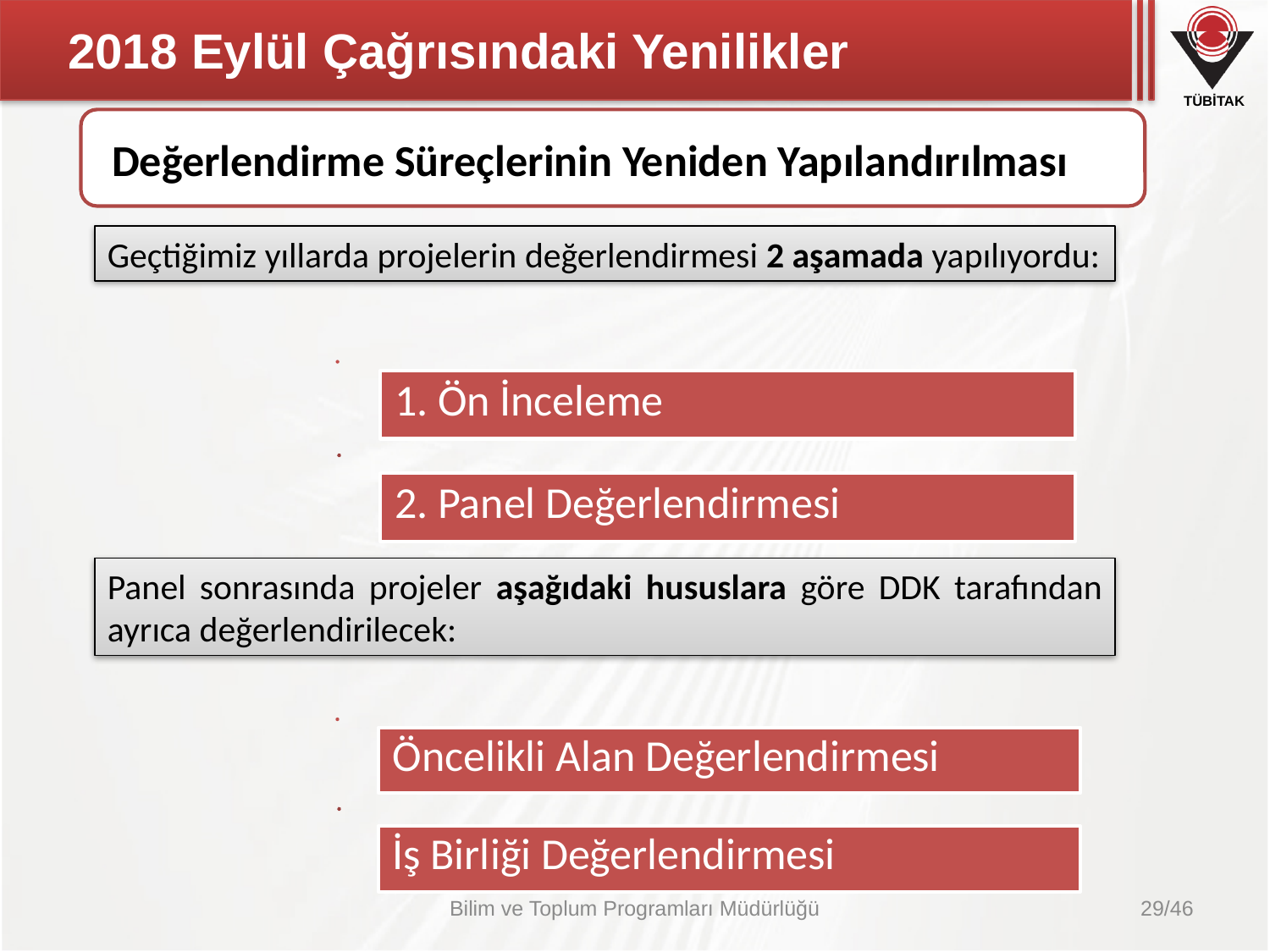

# 2018 Eylül Çağrısındaki Yenilikler

Değerlendirme Süreçlerinin Yeniden Yapılandırılması
Geçtiğimiz yıllarda projelerin değerlendirmesi 2 aşamada yapılıyordu:
1. Ön İnceleme
2. Panel Değerlendirmesi
Panel sonrasında projeler aşağıdaki hususlara göre DDK tarafından ayrıca değerlendirilecek:
+
Öncelikli Alan Değerlendirmesi
İş Birliği Değerlendirmesi
Bilim ve Toplum Programları Müdürlüğü
29/46